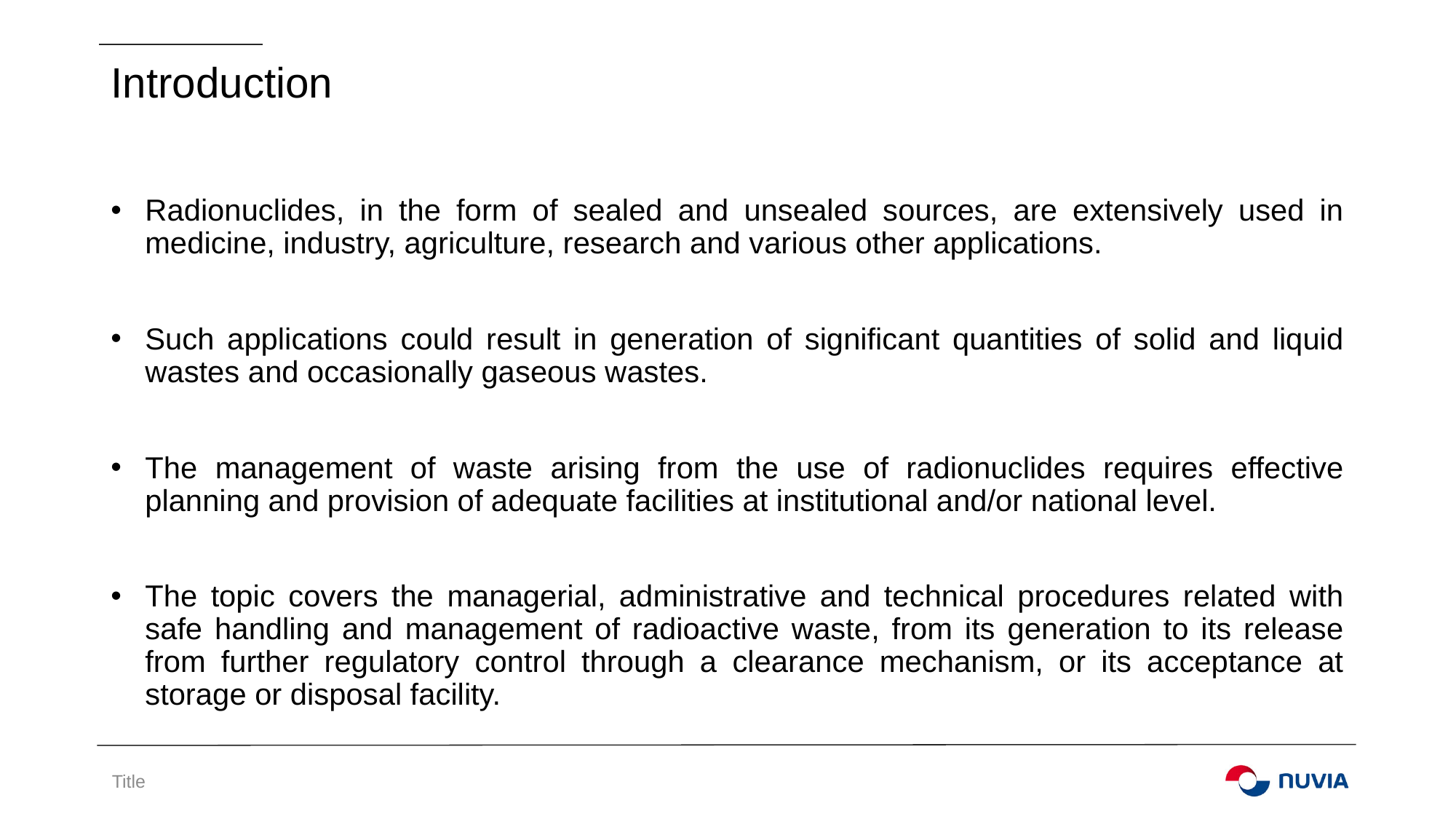

# Introduction

Radionuclides, in the form of sealed and unsealed sources, are extensively used in medicine, industry, agriculture, research and various other applications.

Such applications could result in generation of significant quantities of solid and liquid wastes and occasionally gaseous wastes.

The management of waste arising from the use of radionuclides requires effective planning and provision of adequate facilities at institutional and/or national level.

The topic covers the managerial, administrative and technical procedures related with safe handling and management of radioactive waste, from its generation to its release from further regulatory control through a clearance mechanism, or its acceptance at storage or disposal facility.

Title